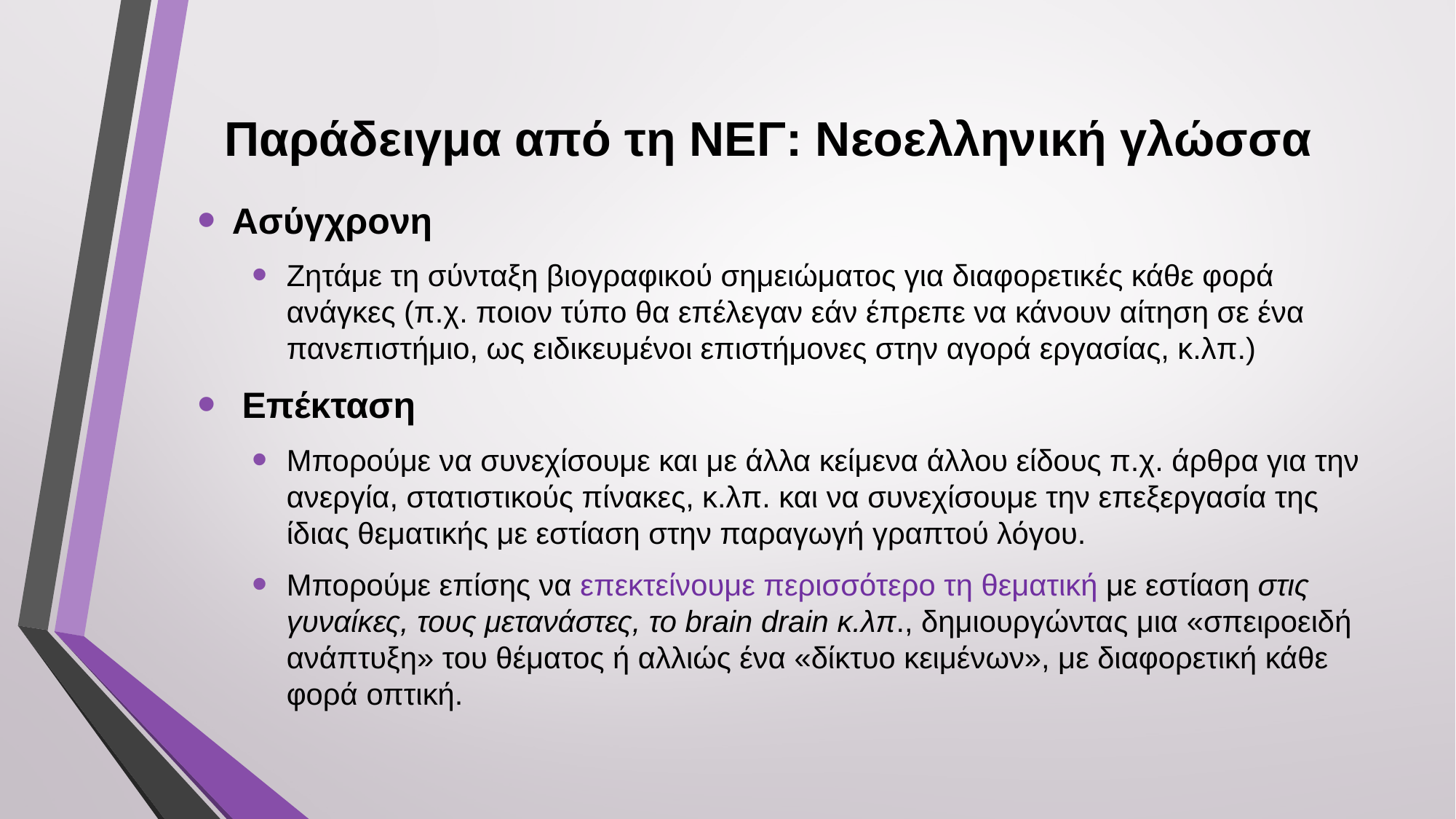

# Παράδειγμα από τη ΝΕΓ: Νεοελληνική γλώσσα
Ασύγχρονη
Ζητάμε τη σύνταξη βιογραφικού σημειώματος για διαφορετικές κάθε φορά ανάγκες (π.χ. ποιον τύπο θα επέλεγαν εάν έπρεπε να κάνουν αίτηση σε ένα πανεπιστήμιο, ως ειδικευμένοι επιστήμονες στην αγορά εργασίας, κ.λπ.)
 Επέκταση
Μπορούμε να συνεχίσουμε και με άλλα κείμενα άλλου είδους π.χ. άρθρα για την ανεργία, στατιστικούς πίνακες, κ.λπ. και να συνεχίσουμε την επεξεργασία της ίδιας θεματικής με εστίαση στην παραγωγή γραπτού λόγου.
Μπορούμε επίσης να επεκτείνουμε περισσότερο τη θεματική με εστίαση στις γυναίκες, τους μετανάστες, το brain drain κ.λπ., δημιουργώντας μια «σπειροειδή ανάπτυξη» του θέματος ή αλλιώς ένα «δίκτυο κειμένων», με διαφορετική κάθε φορά οπτική.